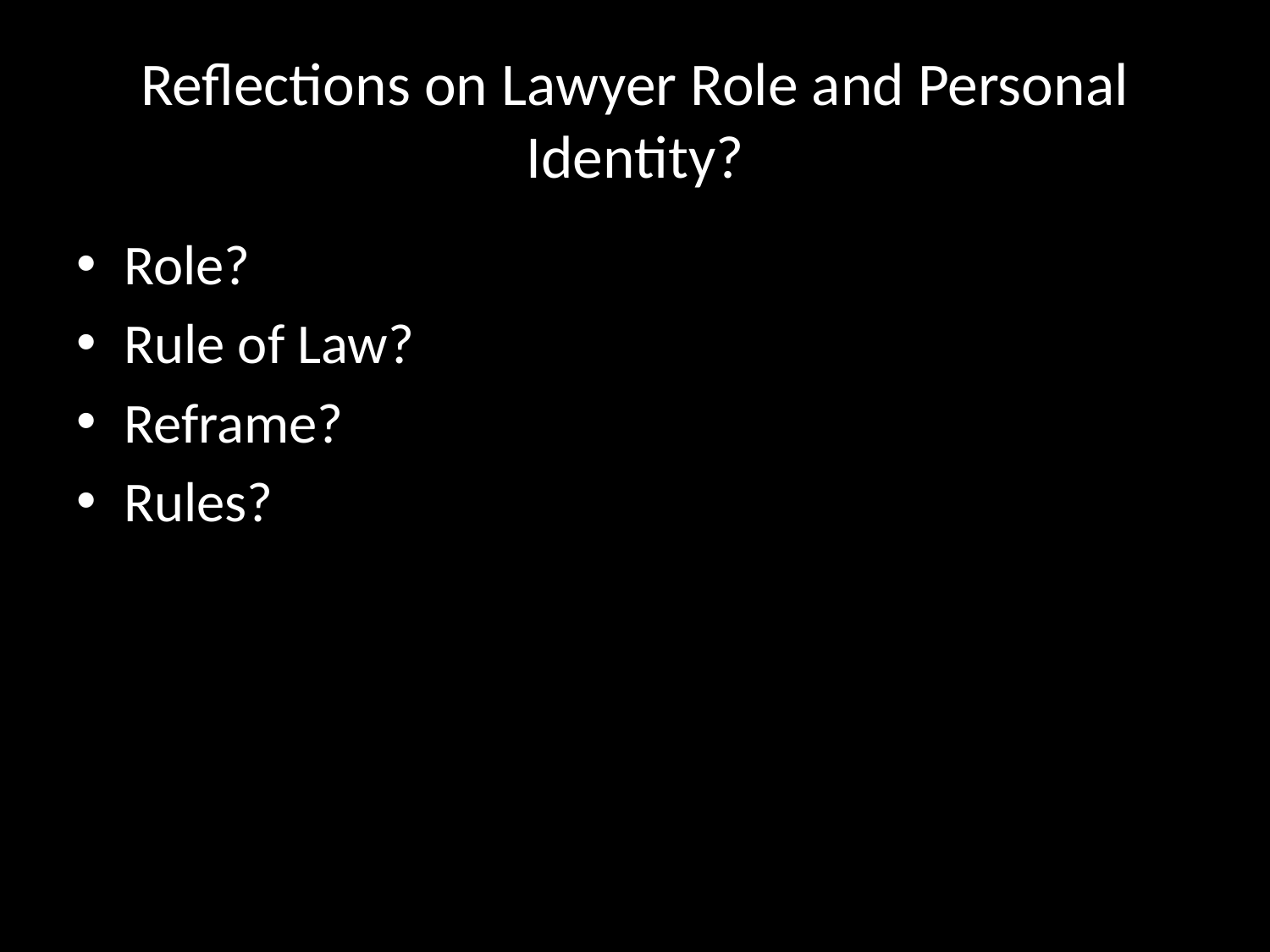

# Reflections on Lawyer Role and Personal Identity?
Role?
Rule of Law?
Reframe?
Rules?